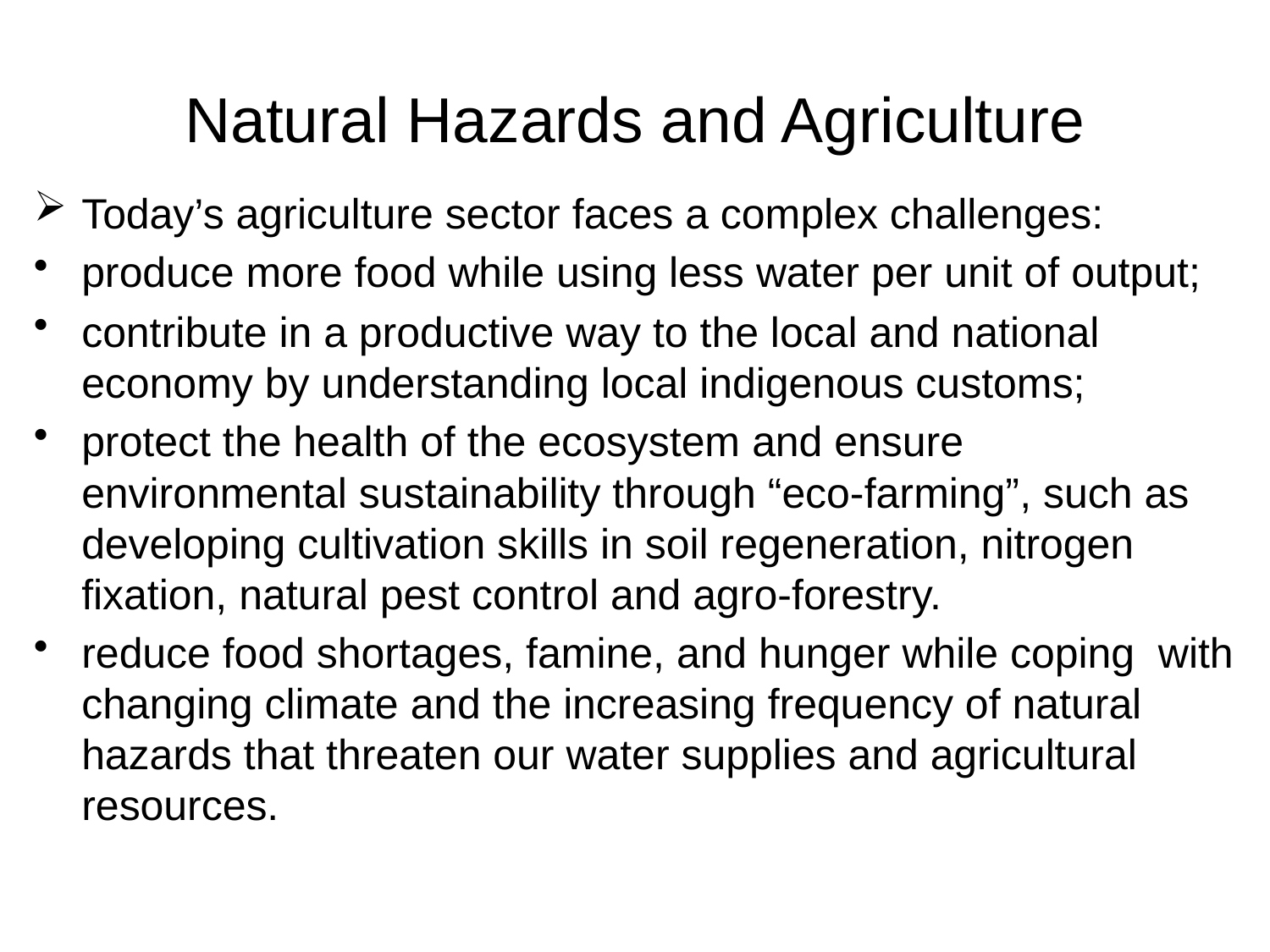

# Natural Hazards and Agriculture
Today’s agriculture sector faces a complex challenges:
produce more food while using less water per unit of output;
contribute in a productive way to the local and national economy by understanding local indigenous customs;
protect the health of the ecosystem and ensure environmental sustainability through “eco-farming”, such as developing cultivation skills in soil regeneration, nitrogen fixation, natural pest control and agro-forestry.
reduce food shortages, famine, and hunger while coping  with changing climate and the increasing frequency of natural hazards that threaten our water supplies and agricultural resources.